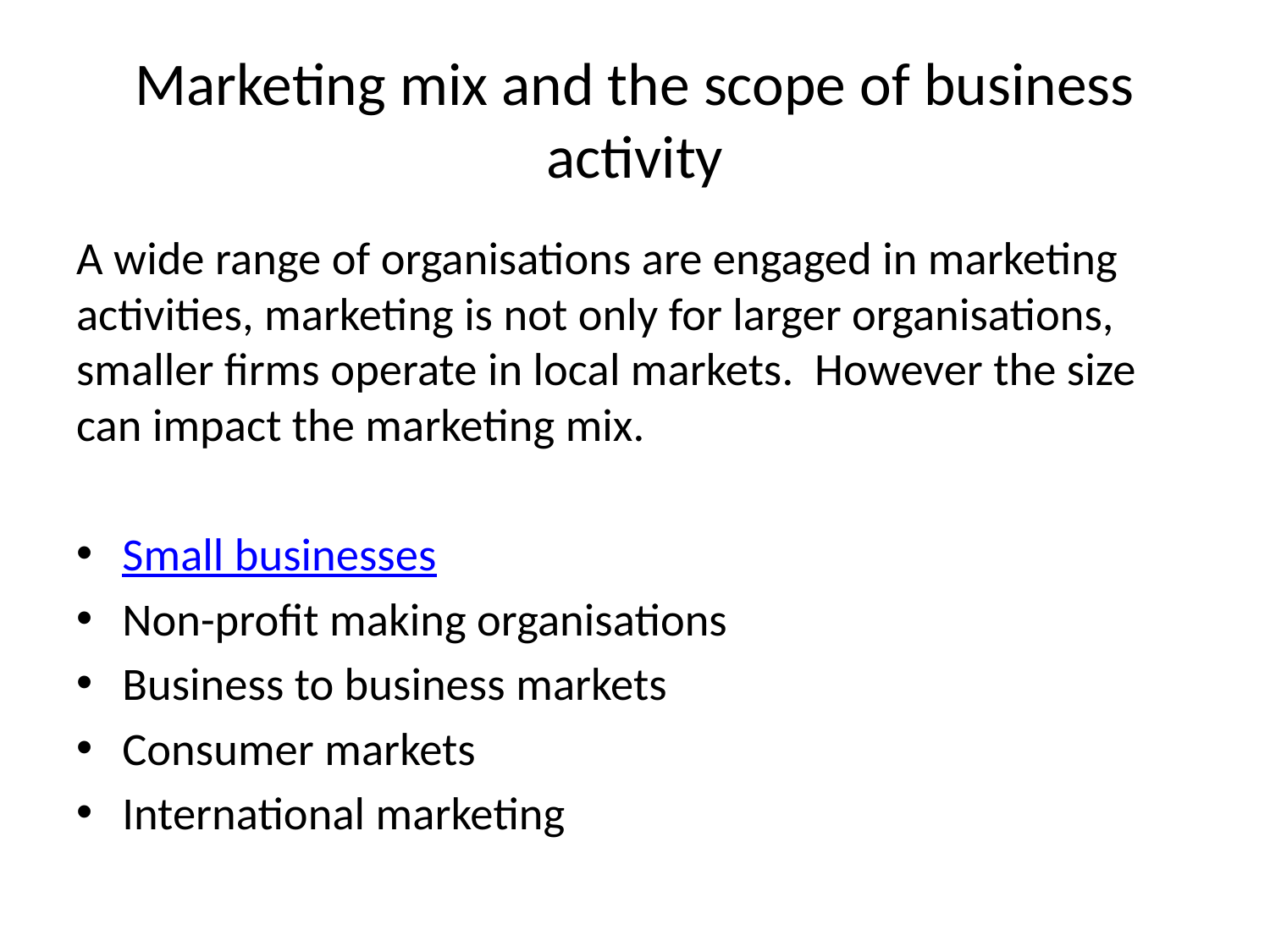

# Marketing mix and the scope of business activity
A wide range of organisations are engaged in marketing activities, marketing is not only for larger organisations, smaller firms operate in local markets.  However the size can impact the marketing mix.

Small businesses
Non-profit making organisations
Business to business markets
Consumer markets
International marketing